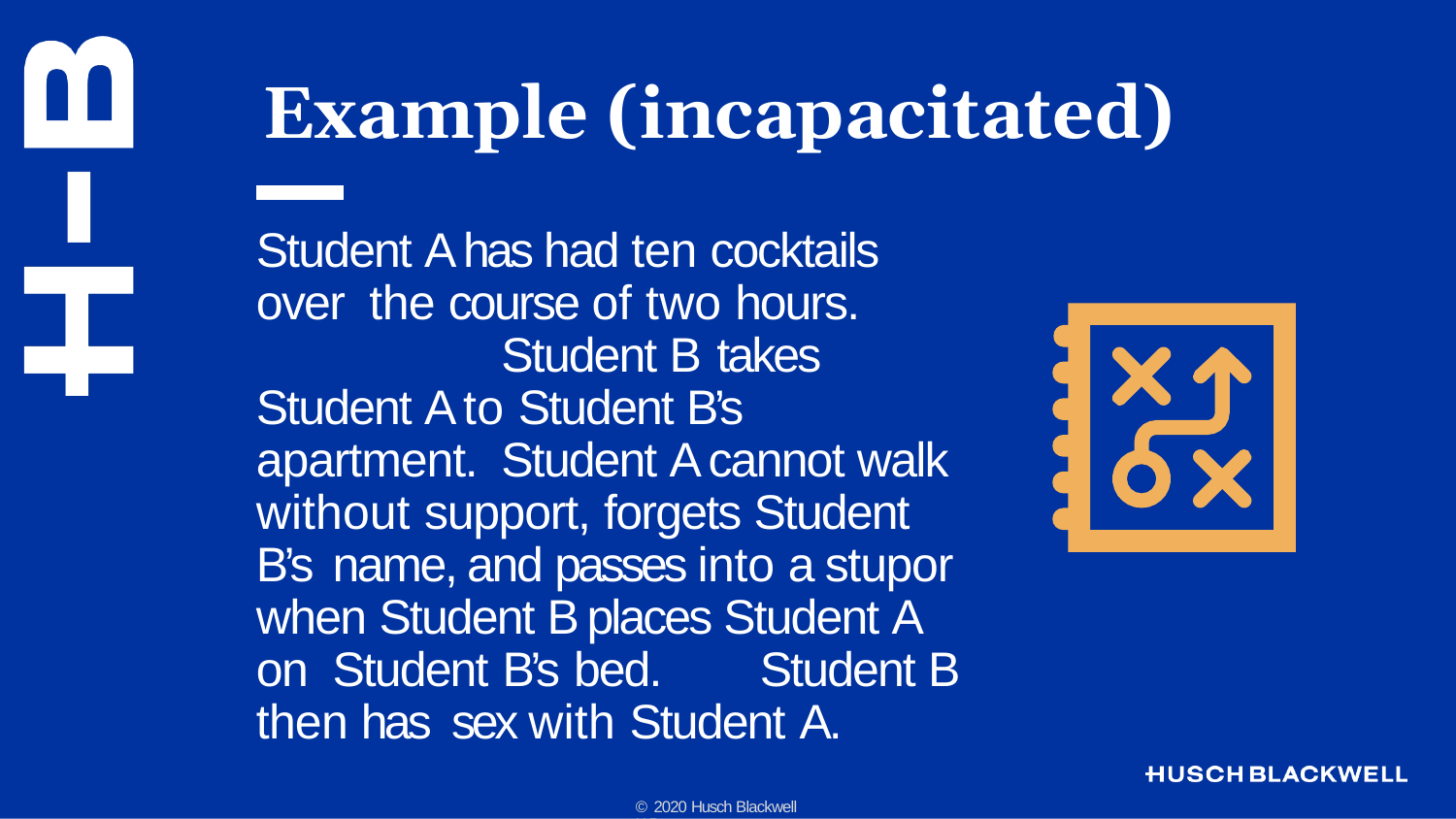

# Example (incapacitated)

Student A has had ten cocktails over  the course of two hours.	Student B  takes Student A to Student B’s  apartment.	Student A cannot walk  without support, forgets Student B’s  name, and passes into a stupor  when Student B places Student A on  Student B’s bed.	Student B then has  sex with Student A.

© 2020 Husch Blackwell LLP